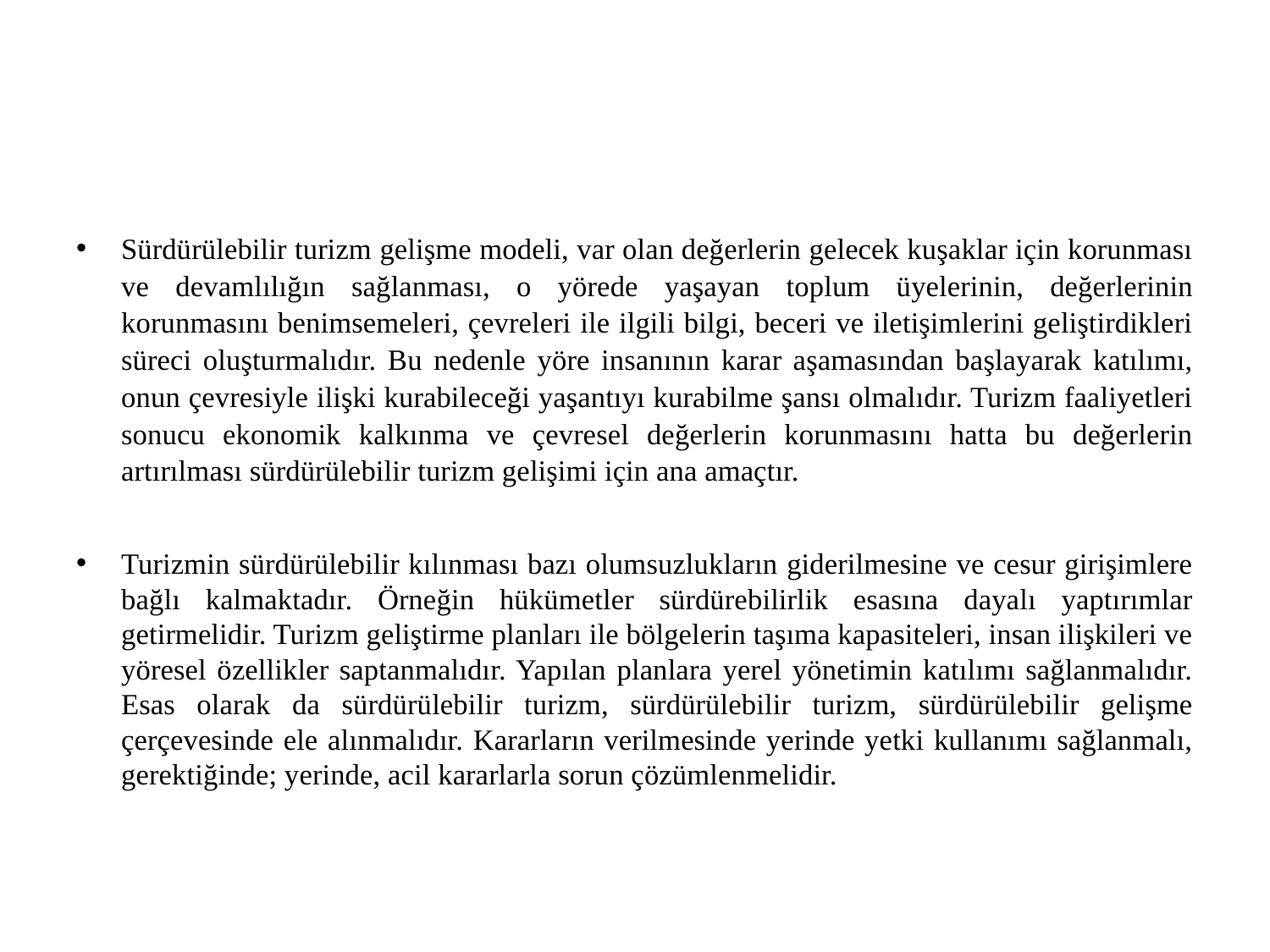

#
Sürdürülebilir turizm gelişme modeli, var olan değerlerin gelecek kuşaklar için korunması ve devamlılığın sağlanması, o yörede yaşayan toplum üyelerinin, değerlerinin korunmasını benimsemeleri, çevreleri ile ilgili bilgi, beceri ve iletişimlerini geliştirdikleri süreci oluşturmalıdır. Bu nedenle yöre insanının karar aşamasından başlayarak katılımı, onun çevresiyle ilişki kurabileceği yaşantıyı kurabilme şansı olmalıdır. Turizm faaliyetleri sonucu ekonomik kalkınma ve çevresel değerlerin korunmasını hatta bu değerlerin artırılması sürdürülebilir turizm gelişimi için ana amaçtır.

Turizmin sürdürülebilir kılınması bazı olumsuzlukların giderilmesine ve cesur girişimlere bağlı kalmaktadır. Örneğin hükümetler sürdürebilirlik esasına dayalı yaptırımlar getirmelidir. Turizm geliştirme planları ile bölgelerin taşıma kapasiteleri, insan ilişkileri ve yöresel özellikler saptanmalıdır. Yapılan planlara yerel yönetimin katılımı sağlanmalıdır. Esas olarak da sürdürülebilir turizm, sürdürülebilir turizm, sürdürülebilir gelişme çerçevesinde ele alınmalıdır. Kararların verilmesinde yerinde yetki kullanımı sağlanmalı, gerektiğinde; yerinde, acil kararlarla sorun çözümlenmelidir.